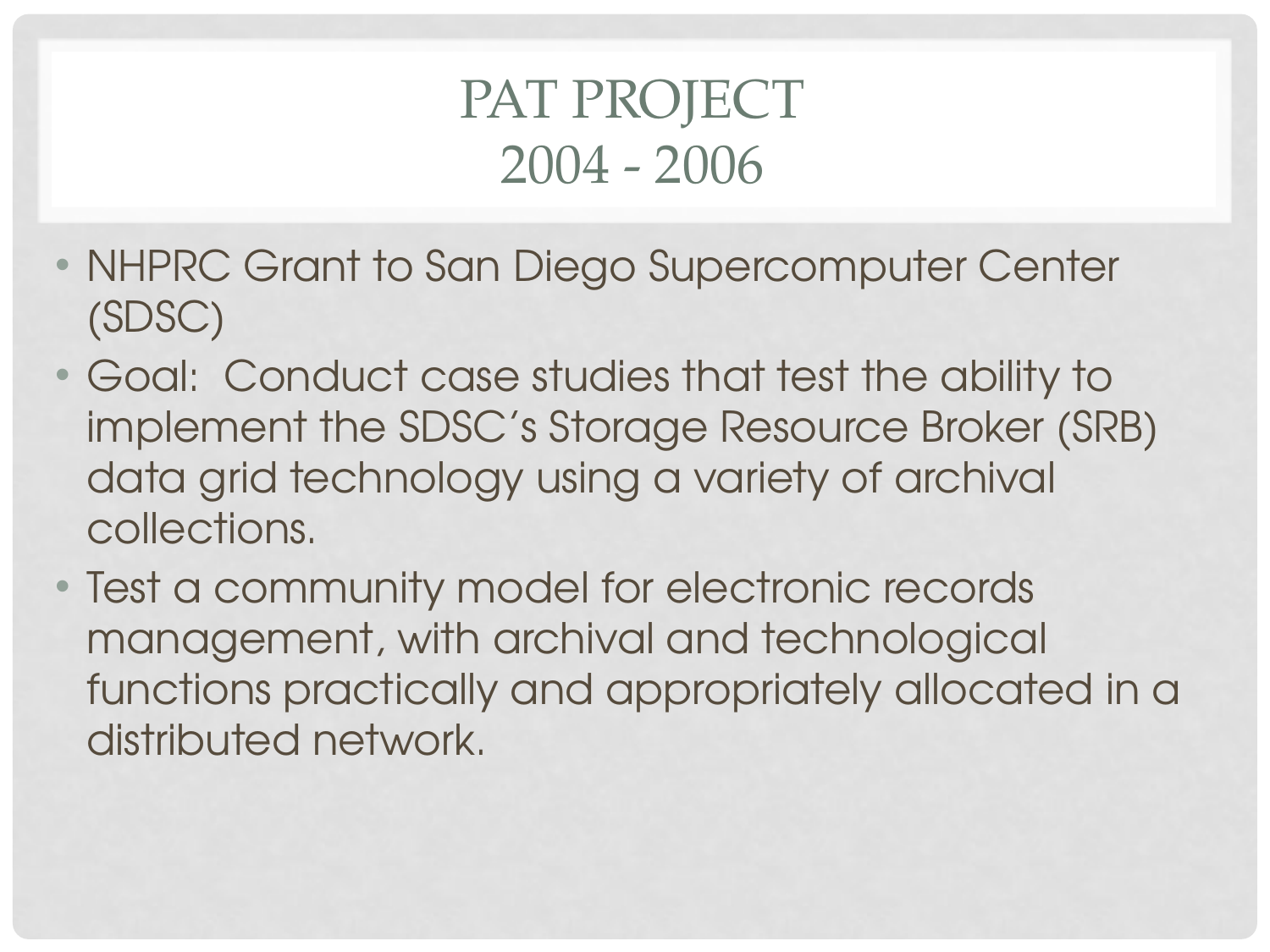

# PAT Project 2004 - 2006
NHPRC Grant to San Diego Supercomputer Center (SDSC)
Goal:  Conduct case studies that test the ability to implement the SDSC’s Storage Resource Broker (SRB) data grid technology using a variety of archival collections.
Test a community model for electronic records management, with archival and technological functions practically and appropriately allocated in a distributed network.